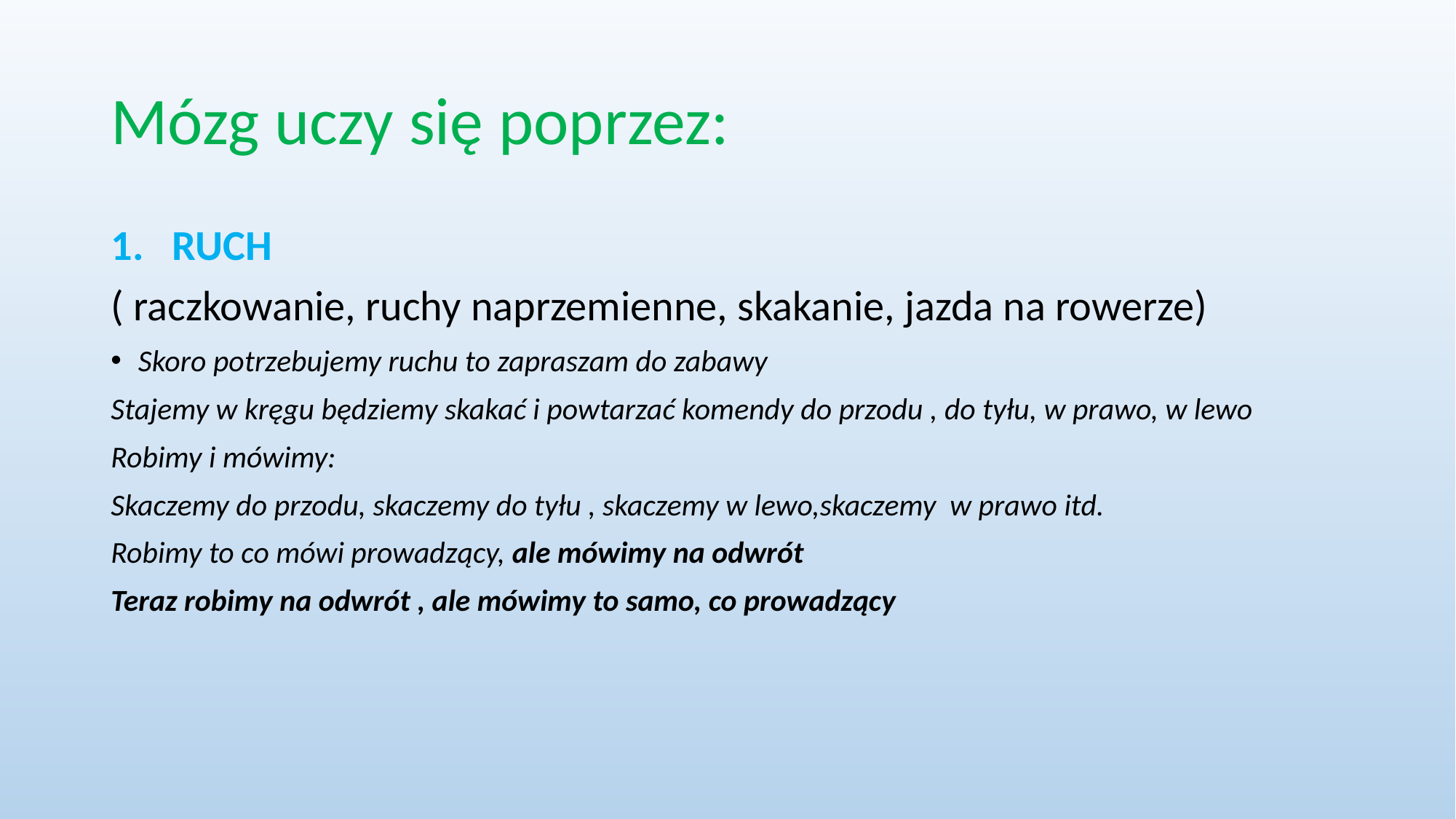

# Mózg uczy się poprzez:
RUCH
( raczkowanie, ruchy naprzemienne, skakanie, jazda na rowerze)
Skoro potrzebujemy ruchu to zapraszam do zabawy
Stajemy w kręgu będziemy skakać i powtarzać komendy do przodu , do tyłu, w prawo, w lewo
Robimy i mówimy:
Skaczemy do przodu, skaczemy do tyłu , skaczemy w lewo,skaczemy  w prawo itd.
Robimy to co mówi prowadzący, ale mówimy na odwrót
Teraz robimy na odwrót , ale mówimy to samo, co prowadzący